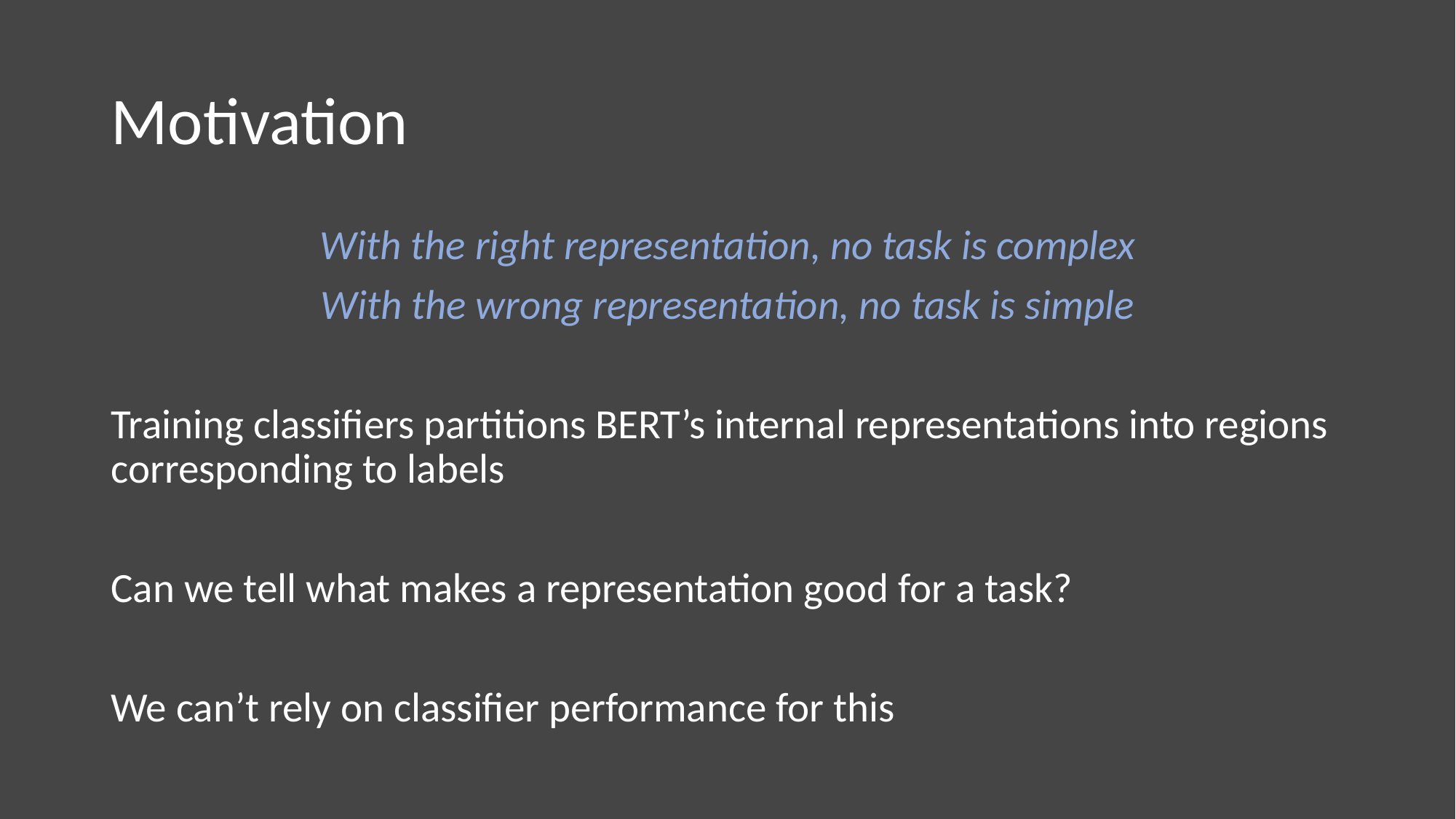

# Motivation
With the right representation, no task is complex
With the wrong representation, no task is simple

Training classifiers partitions BERT’s internal representations into regions corresponding to labels

Can we tell what makes a representation good for a task?

We can’t rely on classifier performance for this